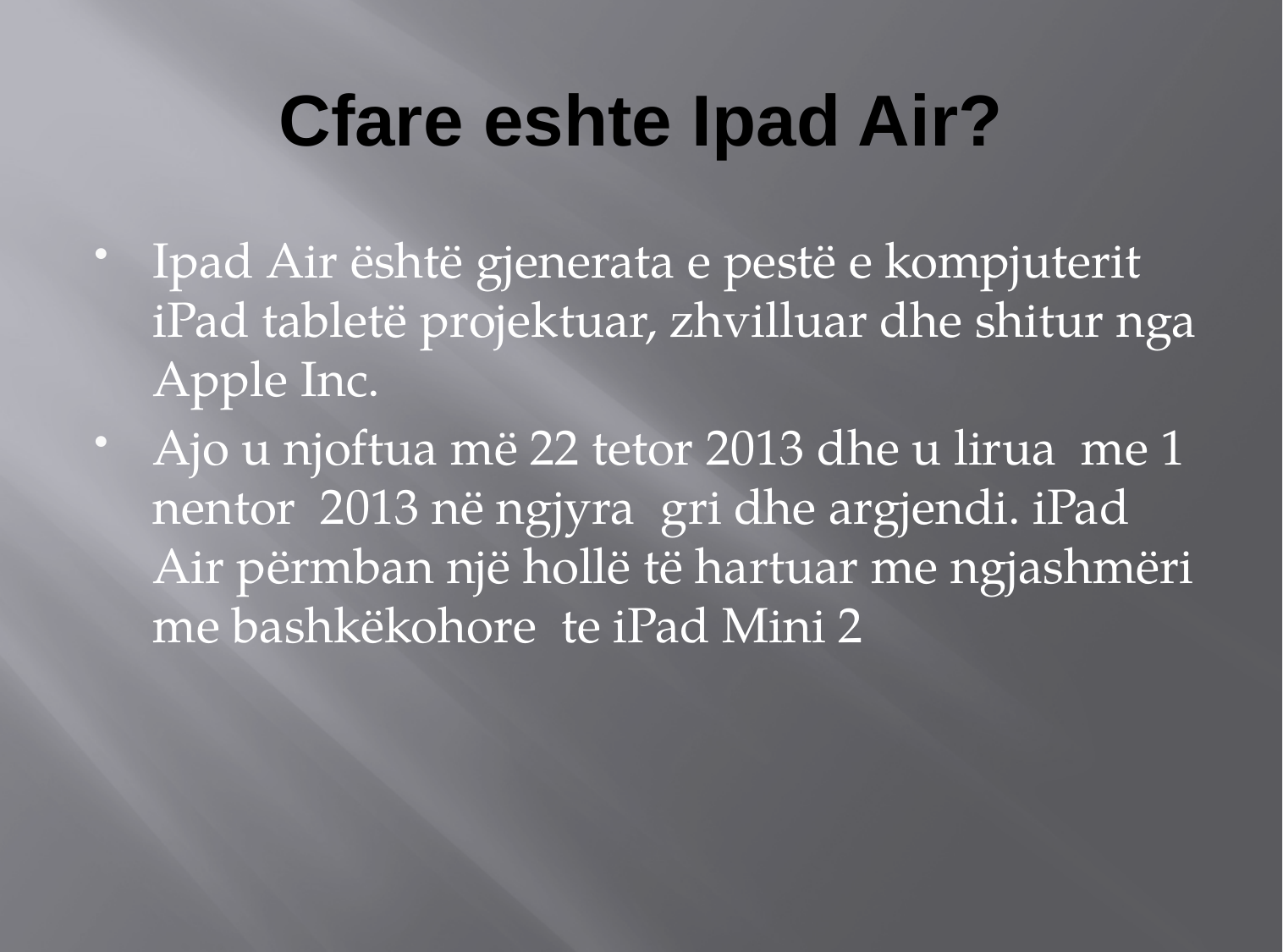

# Cfare eshte Ipad Air?
Ipad Air është gjenerata e pestë e kompjuterit iPad tabletë projektuar, zhvilluar dhe shitur nga Apple Inc.
Ajo u njoftua më 22 tetor 2013 dhe u lirua  me 1 nentor  2013 në ngjyra  gri dhe argjendi. iPad Air përmban një hollë të hartuar me ngjashmëri me bashkëkohore  te iPad Mini 2